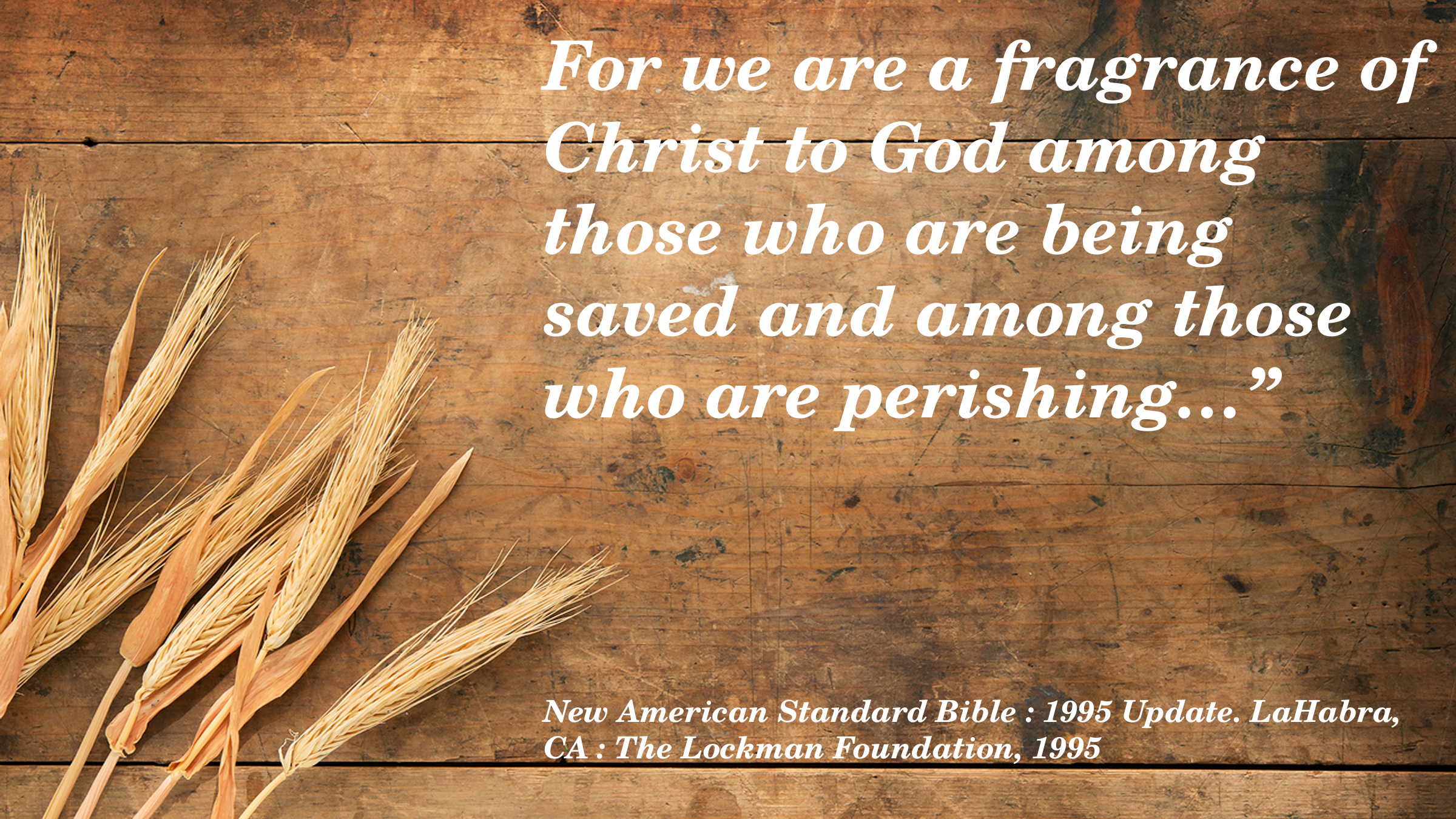

For we are a fragrance of Christ to God among those who are being saved and among those who are perishing…”

New American Standard Bible : 1995 Update. LaHabra, CA : The Lockman Foundation, 1995